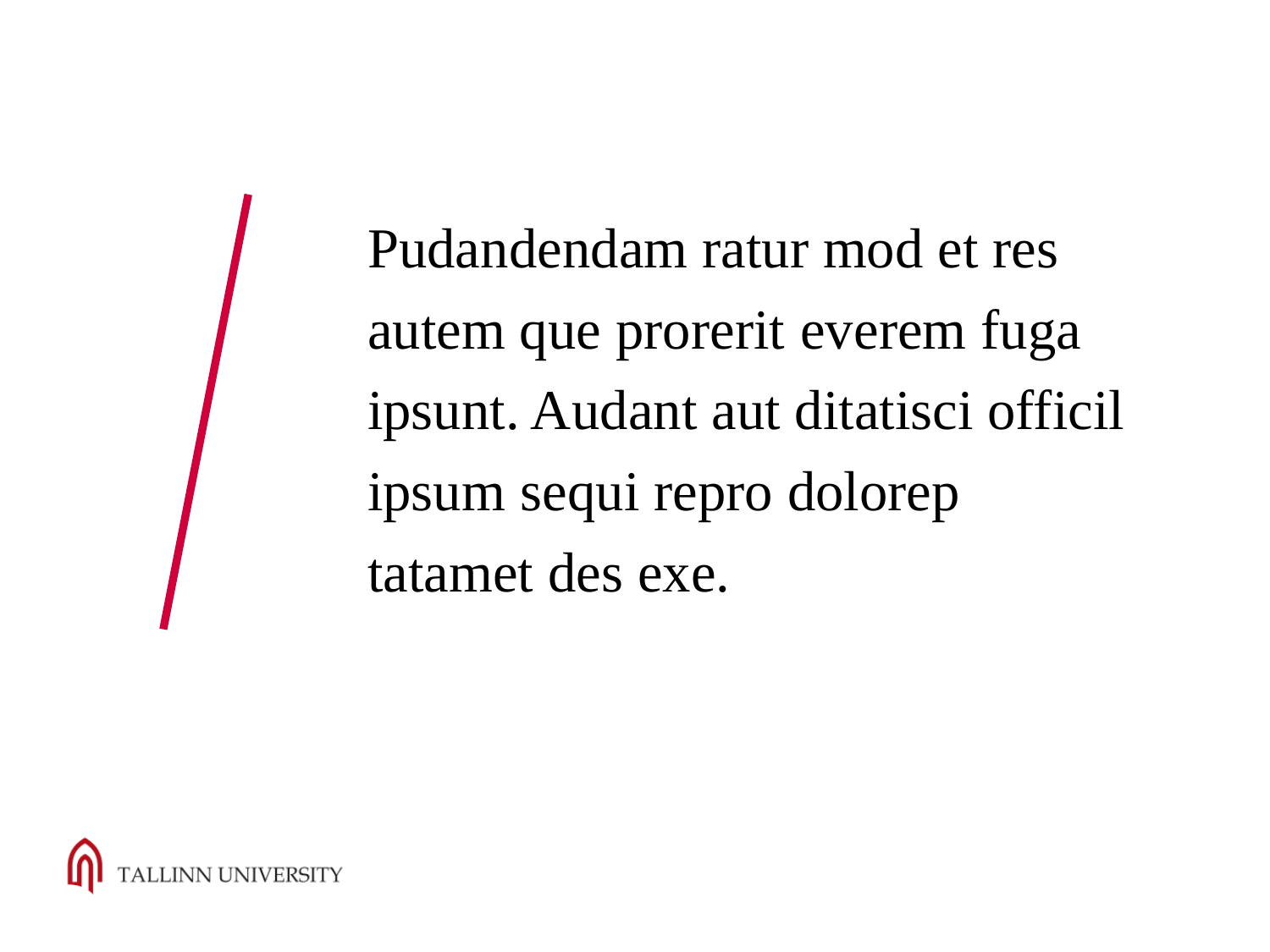

Pudandendam ratur mod et res autem que prorerit everem fuga ipsunt. Audant aut ditatisci officil ipsum sequi repro dolorep tatamet des exe.